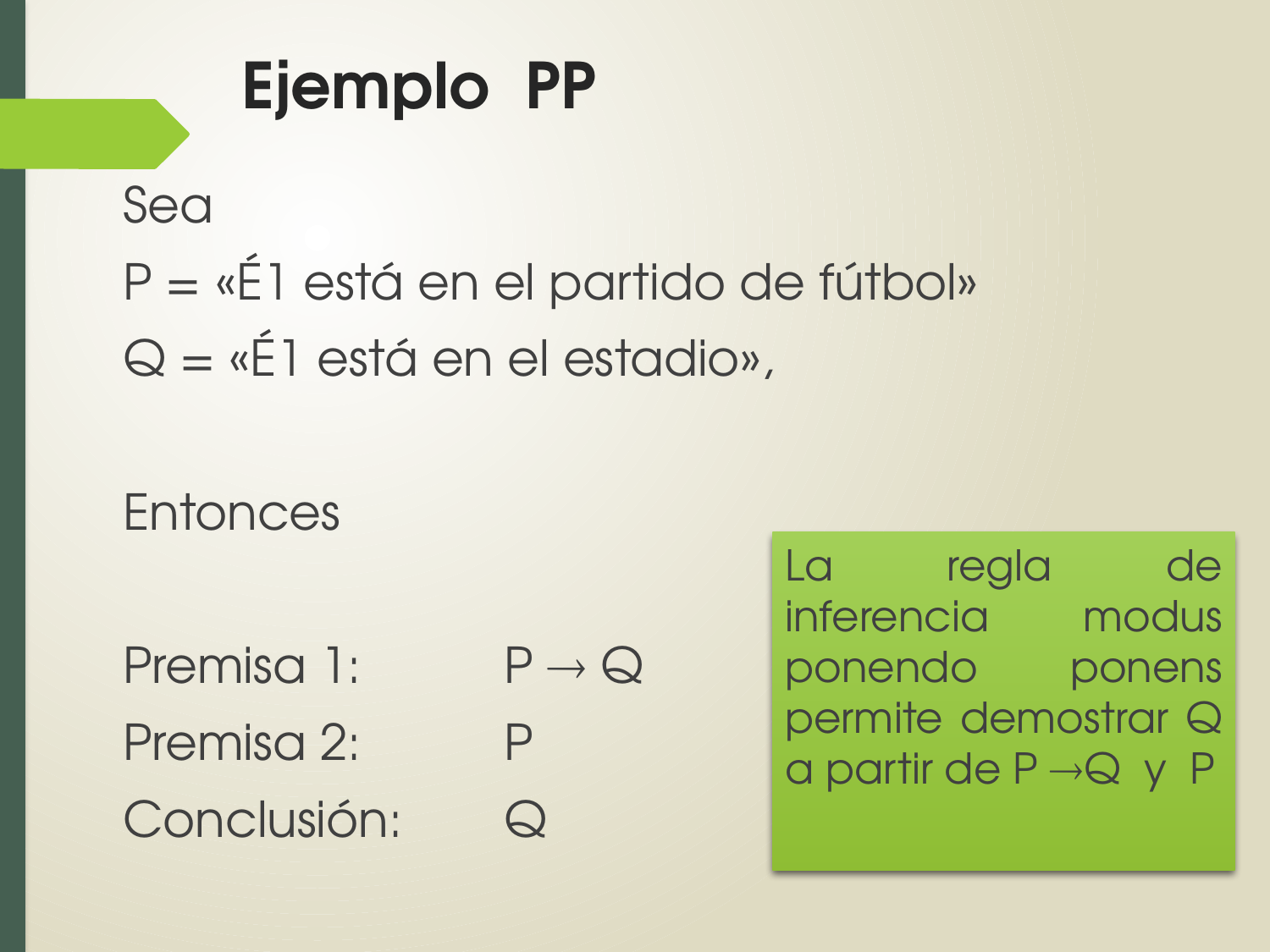

# Ejemplo  PP

Sea
P = «É1 está en el partido de fútbol»
Q = «É1 está en el estadio»,

Entonces

Premisa 1:  	P → Q
Premisa 2:  	P
Conclusión:	Q
La regla de inferencia modus ponendo ponens permite demostrar Q a partir de P →Q  y  P